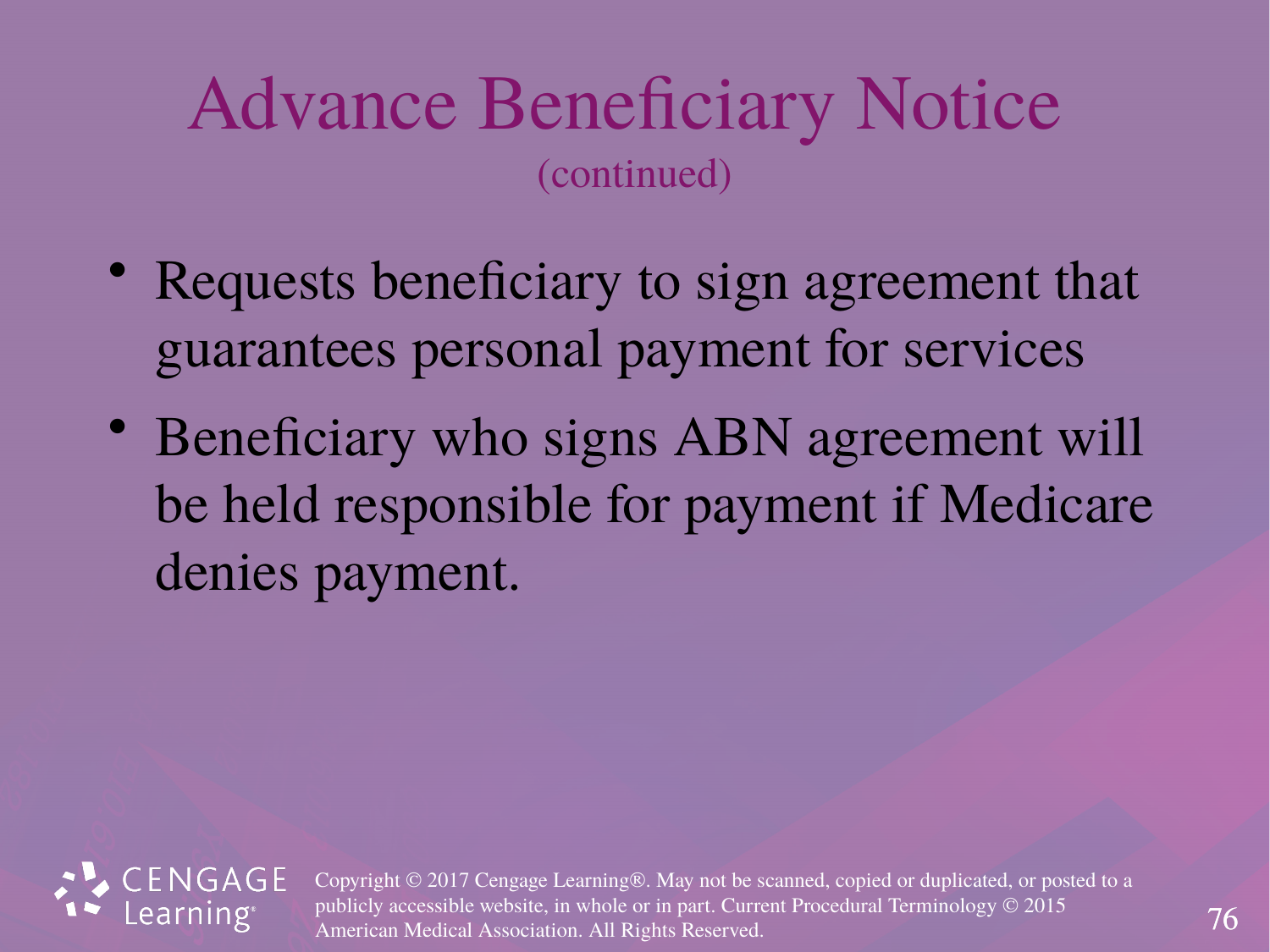

# Advance Beneficiary Notice (continued)
Requests beneficiary to sign agreement that guarantees personal payment for services
Beneficiary who signs ABN agreement will be held responsible for payment if Medicare denies payment.